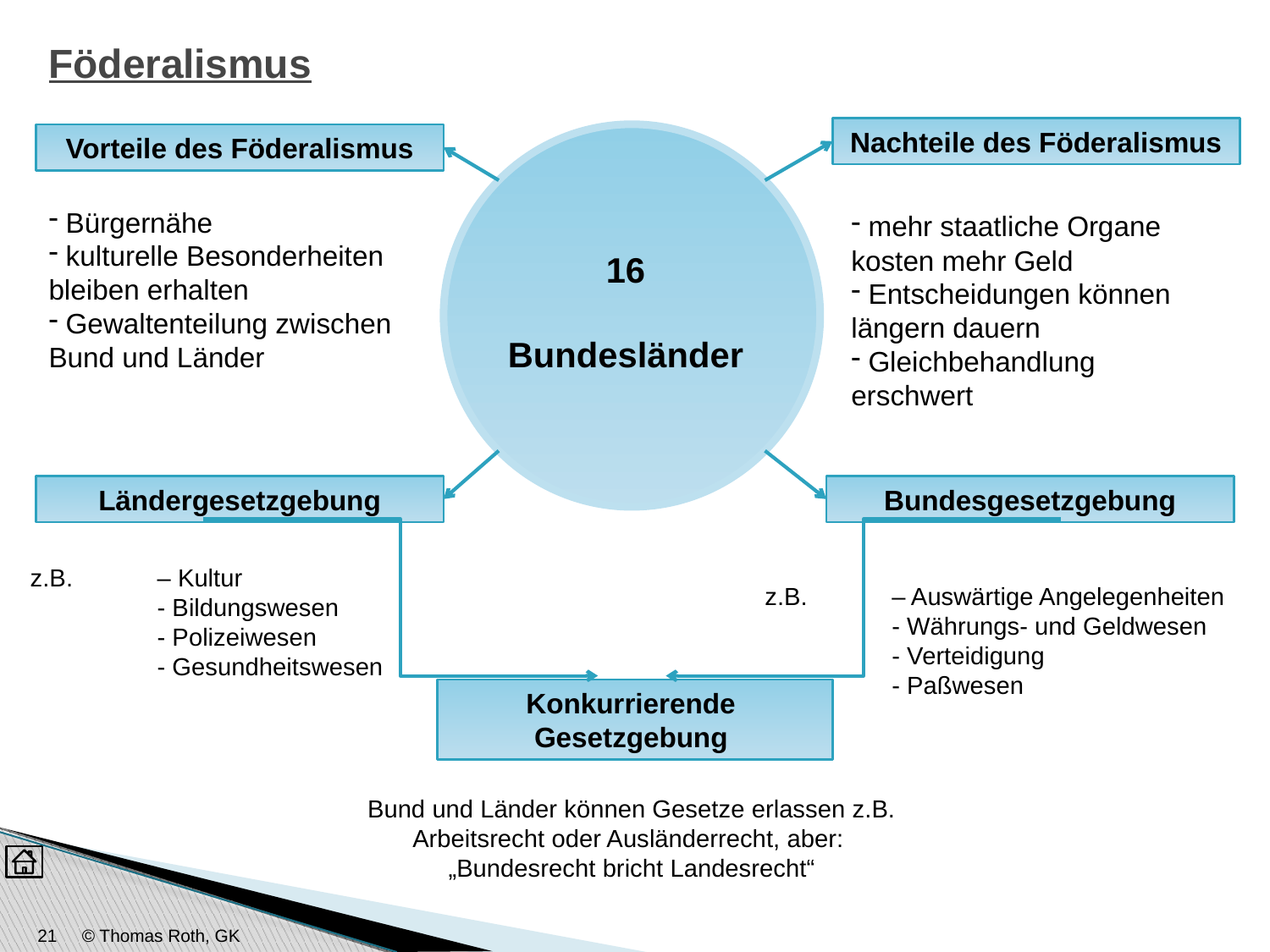

# Föderalismus
Nachteile des Föderalismus
Vorteile des Föderalismus

 Bürgernähe
 kulturelle Besonderheiten bleiben erhalten
 Gewaltenteilung zwischen Bund und Länder
 mehr staatliche Organe kosten mehr Geld
 Entscheidungen können längern dauern
 Gleichbehandlung erschwert
16

Bundesländer
Ländergesetzgebung
Bundesgesetzgebung
z.B. 	– Kultur
	- Bildungswesen
	- Polizeiwesen
	- Gesundheitswesen
z.B. 	– Auswärtige Angelegenheiten
	- Währungs- und Geldwesen
	- Verteidigung
	- Paßwesen
Konkurrierende
Gesetzgebung
Bund und Länder können Gesetze erlassen z.B. Arbeitsrecht oder Ausländerrecht, aber:
„Bundesrecht bricht Landesrecht“
21
© Thomas Roth, GK